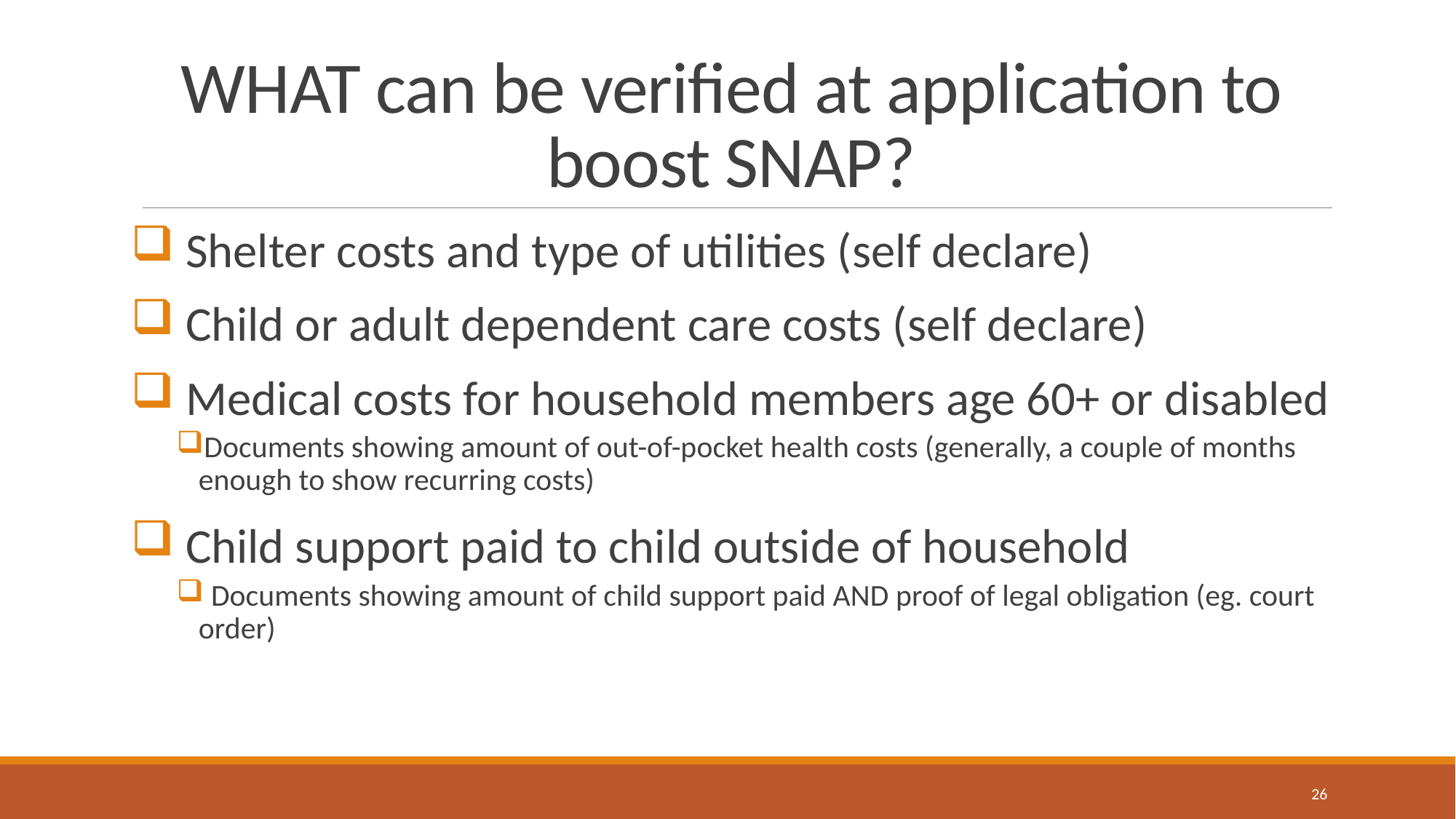

# WHAT can be verified at application to boost SNAP?
 Shelter costs and type of utilities (self declare)
 Child or adult dependent care costs (self declare)
 Medical costs for household members age 60+ or disabled
Documents showing amount of out-of-pocket health costs (generally, a couple of months enough to show recurring costs)
 Child support paid to child outside of household
 Documents showing amount of child support paid AND proof of legal obligation (eg. court order)
26